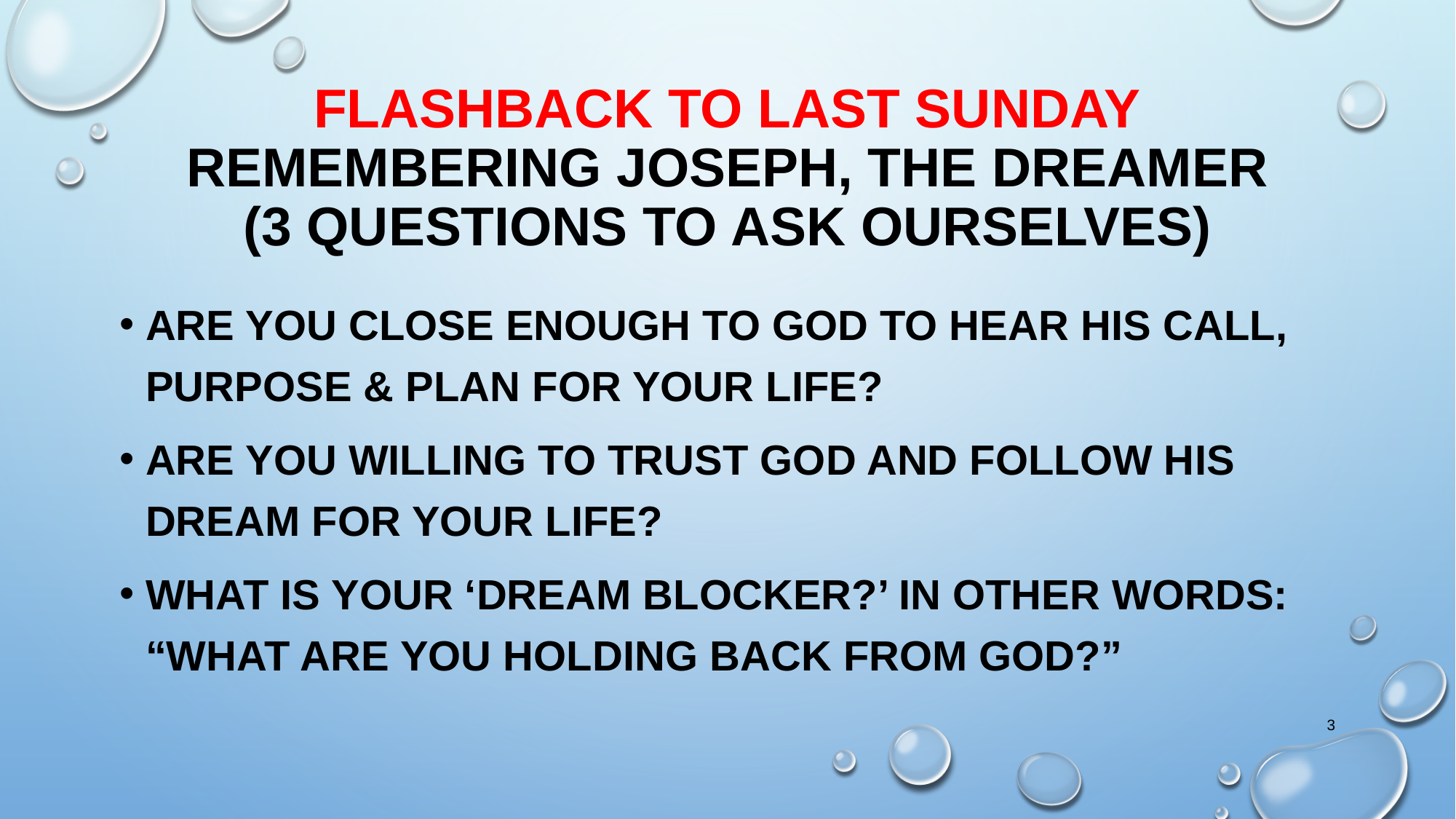

# Flashback to last Sunday remembering joseph, the dreamer (3 questions to ask ourselves)
Are you close enough to god to hear his call, purpose & plan for your life?
Are you willing to trust god and follow his dream for your life?
What is your ‘dream blocker?’ in other words: “What are you holding back from god?”

3